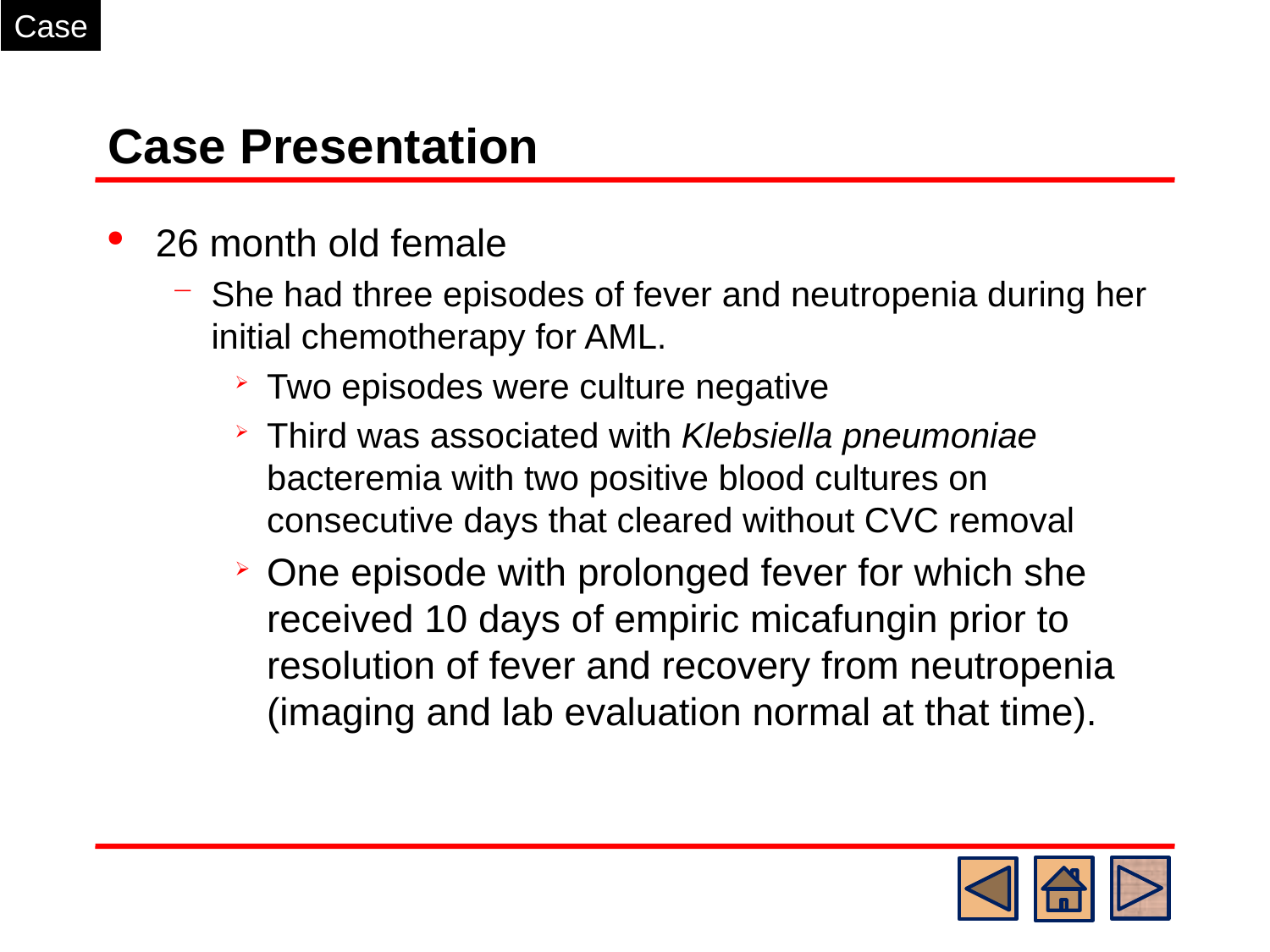

Case
# Case Presentation
26 month old female
She had three episodes of fever and neutropenia during her initial chemotherapy for AML.
Two episodes were culture negative
Third was associated with Klebsiella pneumoniae bacteremia with two positive blood cultures on consecutive days that cleared without CVC removal
One episode with prolonged fever for which she received 10 days of empiric micafungin prior to resolution of fever and recovery from neutropenia (imaging and lab evaluation normal at that time).